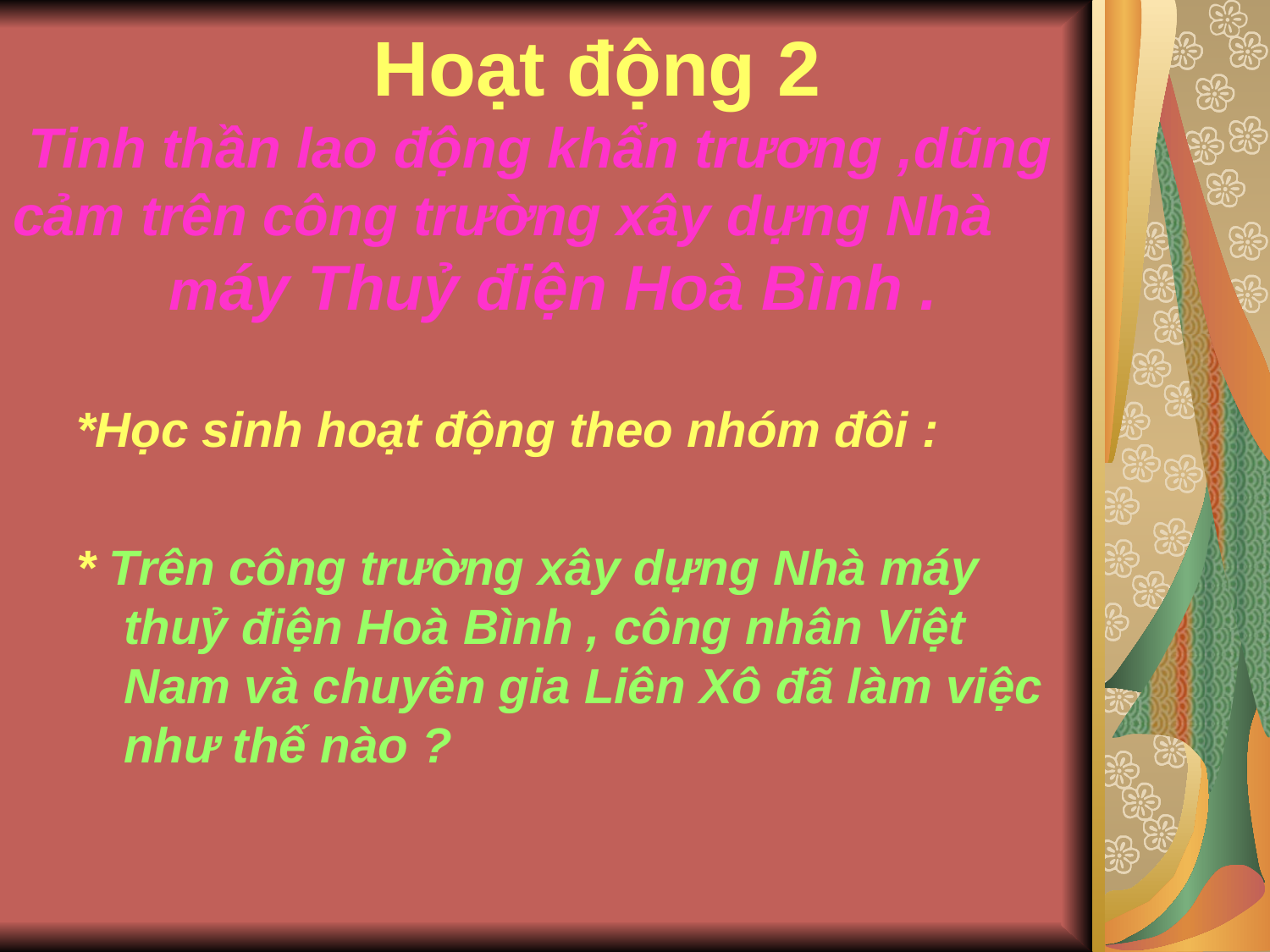

# Hoạt động 2 Tinh thần lao động khẩn trương ,dũng cảm trên công trường xây dựng Nhà máy Thuỷ điện Hoà Bình .
*Học sinh hoạt động theo nhóm đôi :

* Trên công trường xây dựng Nhà máy thuỷ điện Hoà Bình , công nhân Việt Nam và chuyên gia Liên Xô đã làm việc như thế nào ?